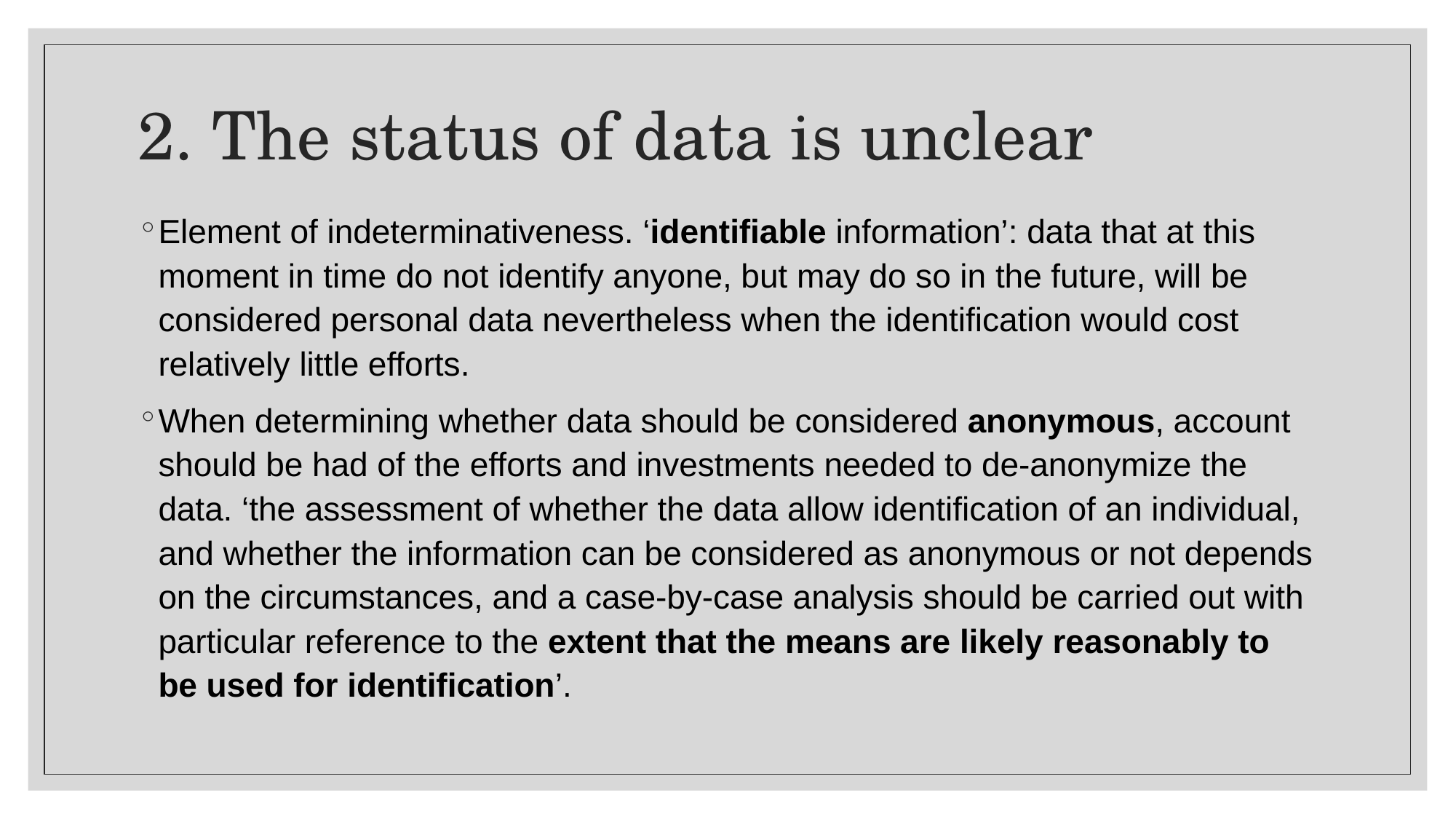

# 2. The status of data is unclear
Element of indeterminativeness. ‘identifiable information’: data that at this moment in time do not identify anyone, but may do so in the future, will be considered personal data nevertheless when the identification would cost relatively little efforts.
When determining whether data should be considered anonymous, account should be had of the efforts and investments needed to de-anonymize the data. ‘the assessment of whether the data allow identification of an individual, and whether the information can be considered as anonymous or not depends on the circumstances, and a case-by-case analysis should be carried out with particular reference to the extent that the means are likely reasonably to be used for identification’.